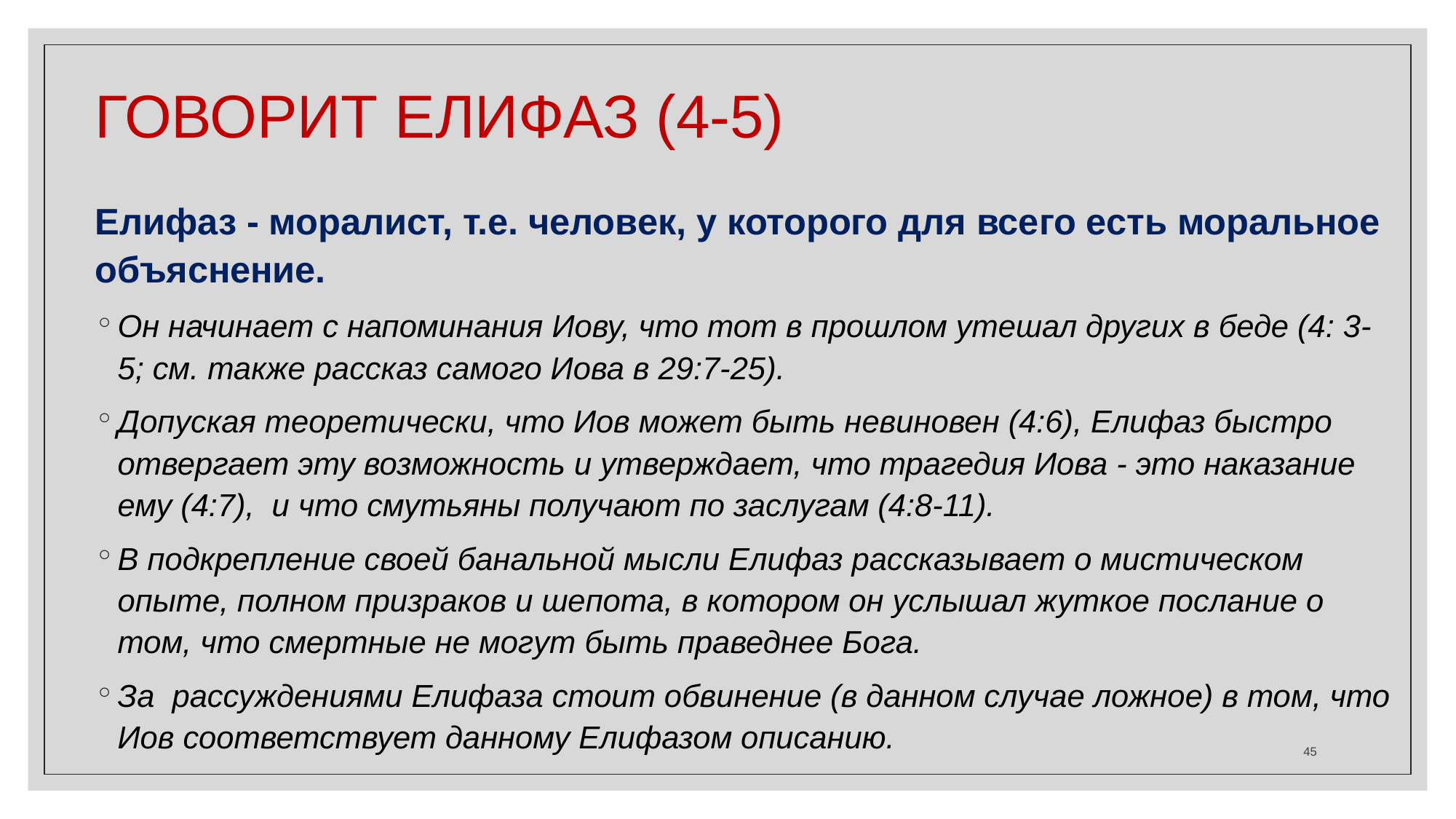

ГОВОРИТ ЕЛИФАЗ (4-5)
Елифаз - моралист, т.е. человек, у которого для всего есть моральное объяснение.
Он начинает с напоминания Иову, что тот в прошлом утешал других в беде (4: 3-5; см. также рассказ самого Иова в 29:7-25).
Допуская теоретически, что Иов может быть невиновен (4:6), Елифаз быстро отвергает эту возможность и утверждает, что трагедия Иова - это наказание ему (4:7),  и что смутьяны получают по заслугам (4:8-11).
В подкрепление своей банальной мысли Елифаз рассказывает о мистическом опыте, полном призраков и шепота, в котором он услышал жуткое послание о том, что смертные не могут быть праведнее Бога.
За  рассуждениями Елифаза стоит обвинение (в данном случае ложное) в том, что Иов соответствует данному Елифазом описанию.

45